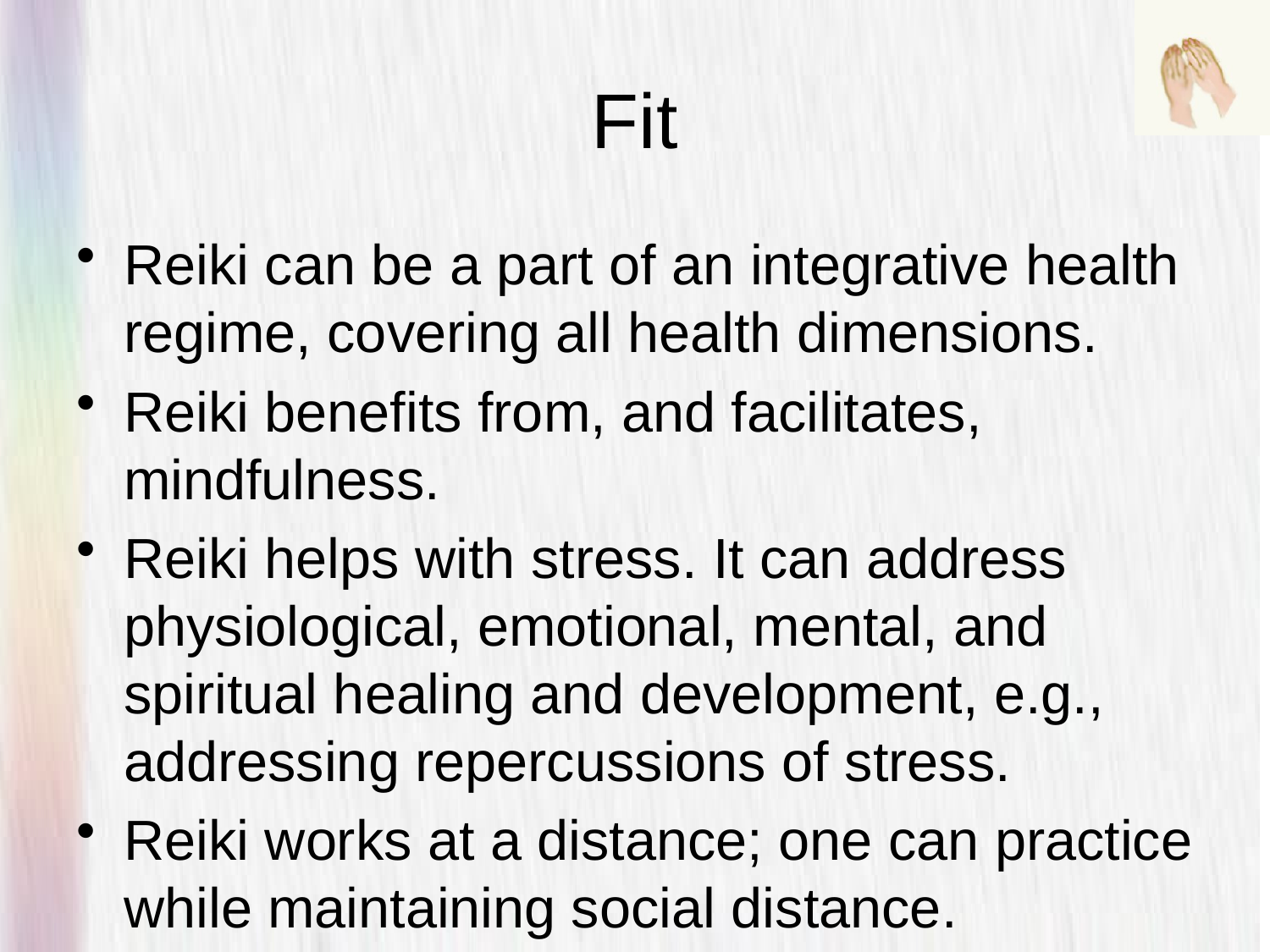

# Fit
Reiki can be a part of an integrative health regime, covering all health dimensions.
Reiki benefits from, and facilitates, mindfulness.
Reiki helps with stress. It can address physiological, emotional, mental, and spiritual healing and development, e.g., addressing repercussions of stress.
Reiki works at a distance; one can practice while maintaining social distance.